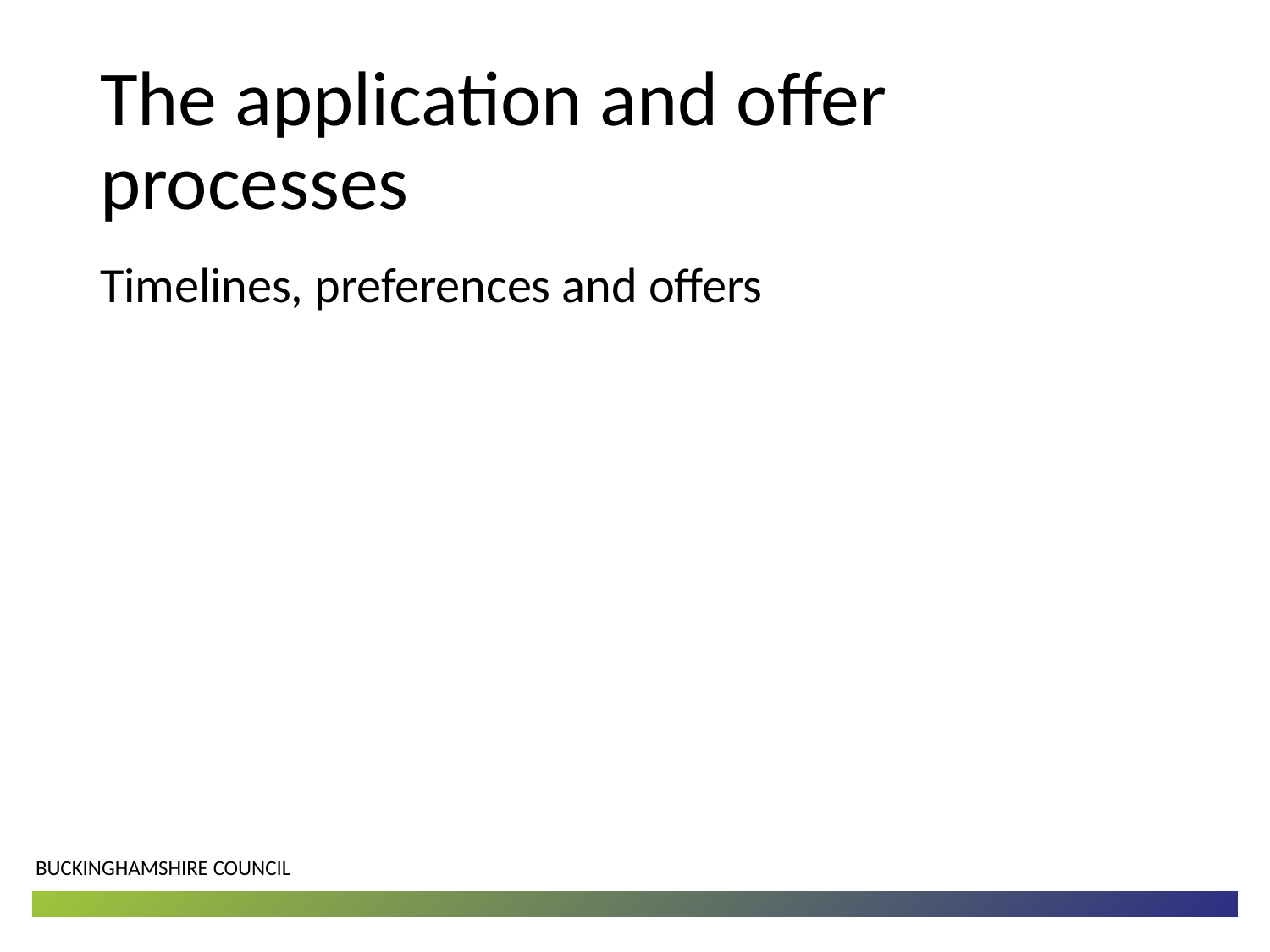

# The application and offer processes
Timelines, preferences and offers